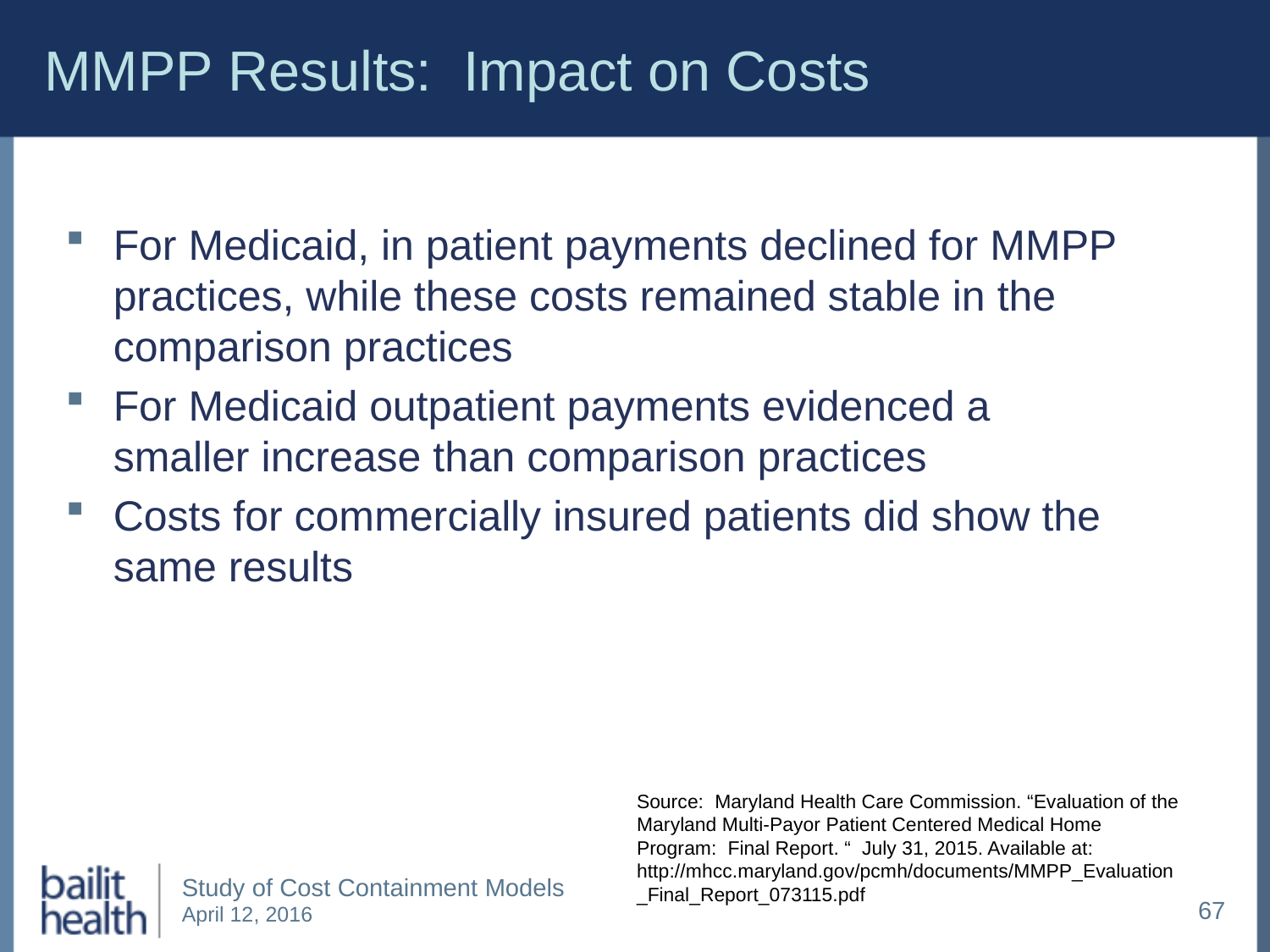

# MMPP Results:  Impact on Costs
For Medicaid, in patient payments declined for MMPP practices, while these costs remained stable in the comparison practices
For Medicaid outpatient payments evidenced a smaller increase than comparison practices
Costs for commercially insured patients did show the same results

Source:  Maryland Health Care Commission. “Evaluation of the Maryland Multi-Payor Patient Centered Medical Home Program:  Final Report. “  July 31, 2015. Available at: http://mhcc.maryland.gov/pcmh/documents/MMPP_Evaluation_Final_Report_073115.pdf
67